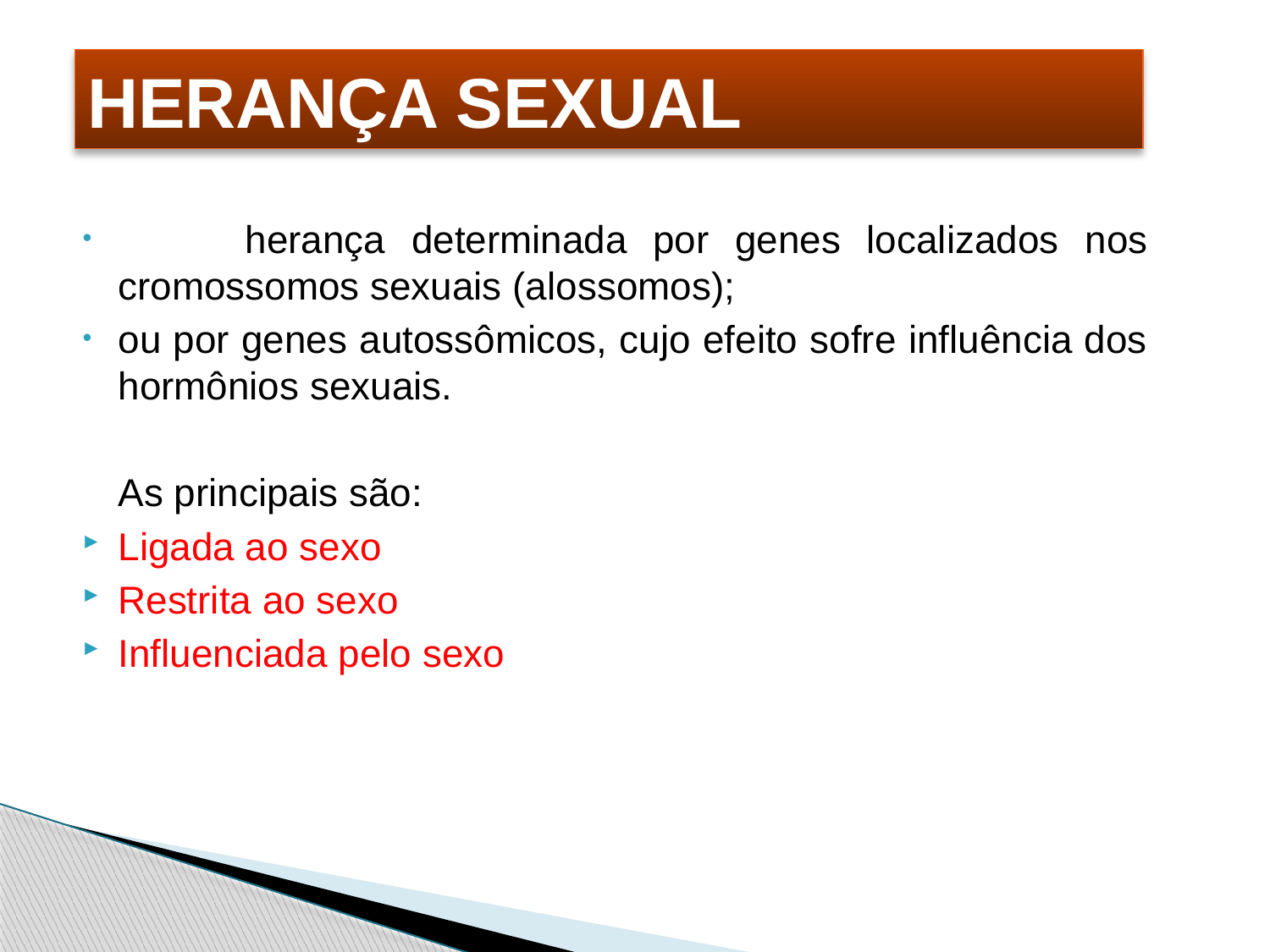

HERANÇA SEXUAL
	herança determinada por genes localizados nos cromossomos sexuais (alossomos);
ou por genes autossômicos, cujo efeito sofre influência dos hormônios sexuais.

	As principais são:
Ligada ao sexo
Restrita ao sexo
Influenciada pelo sexo